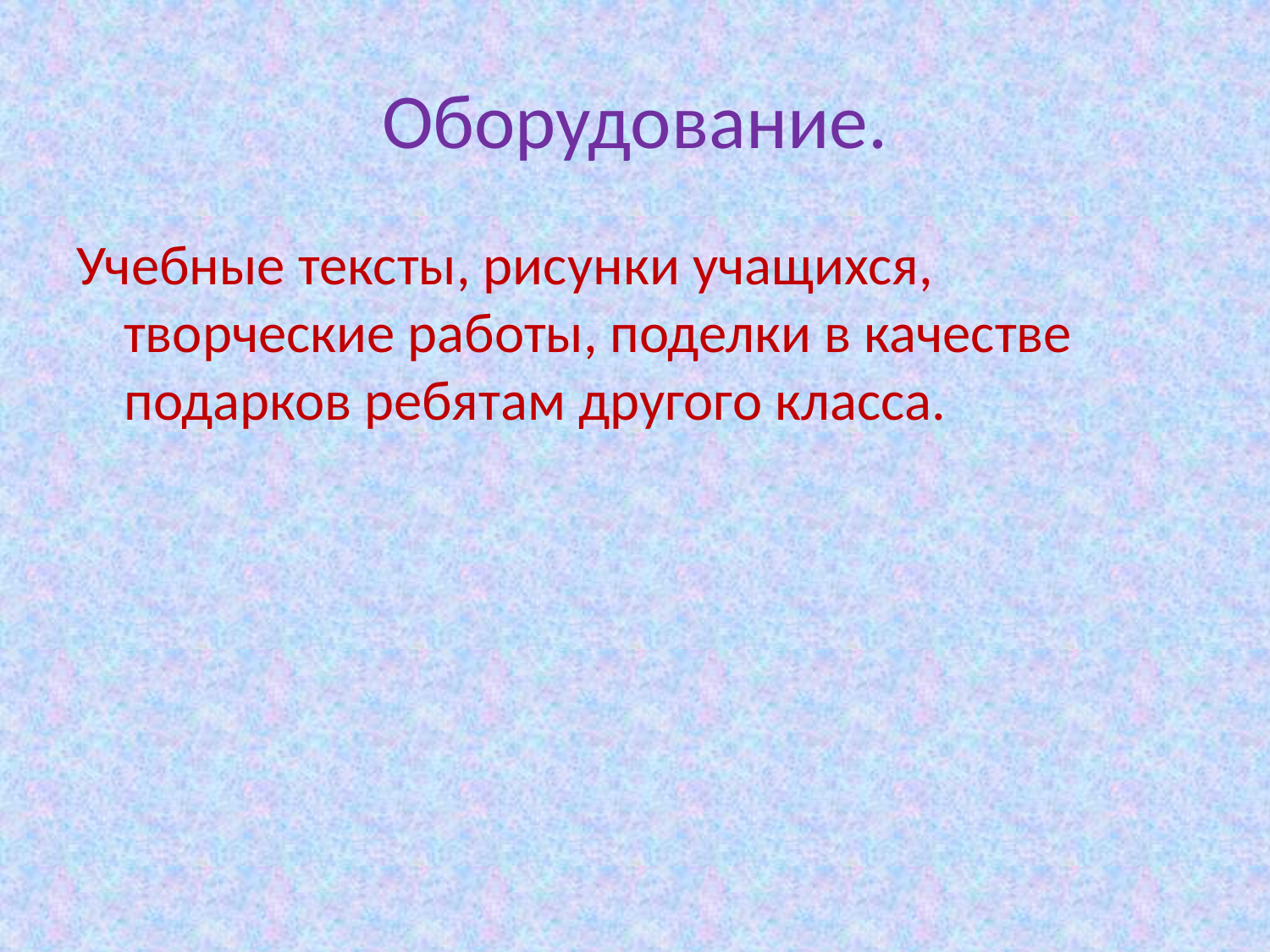

# Оборудование.
Учебные тексты, рисунки учащихся, творческие работы, поделки в качестве подарков ребятам другого класса.